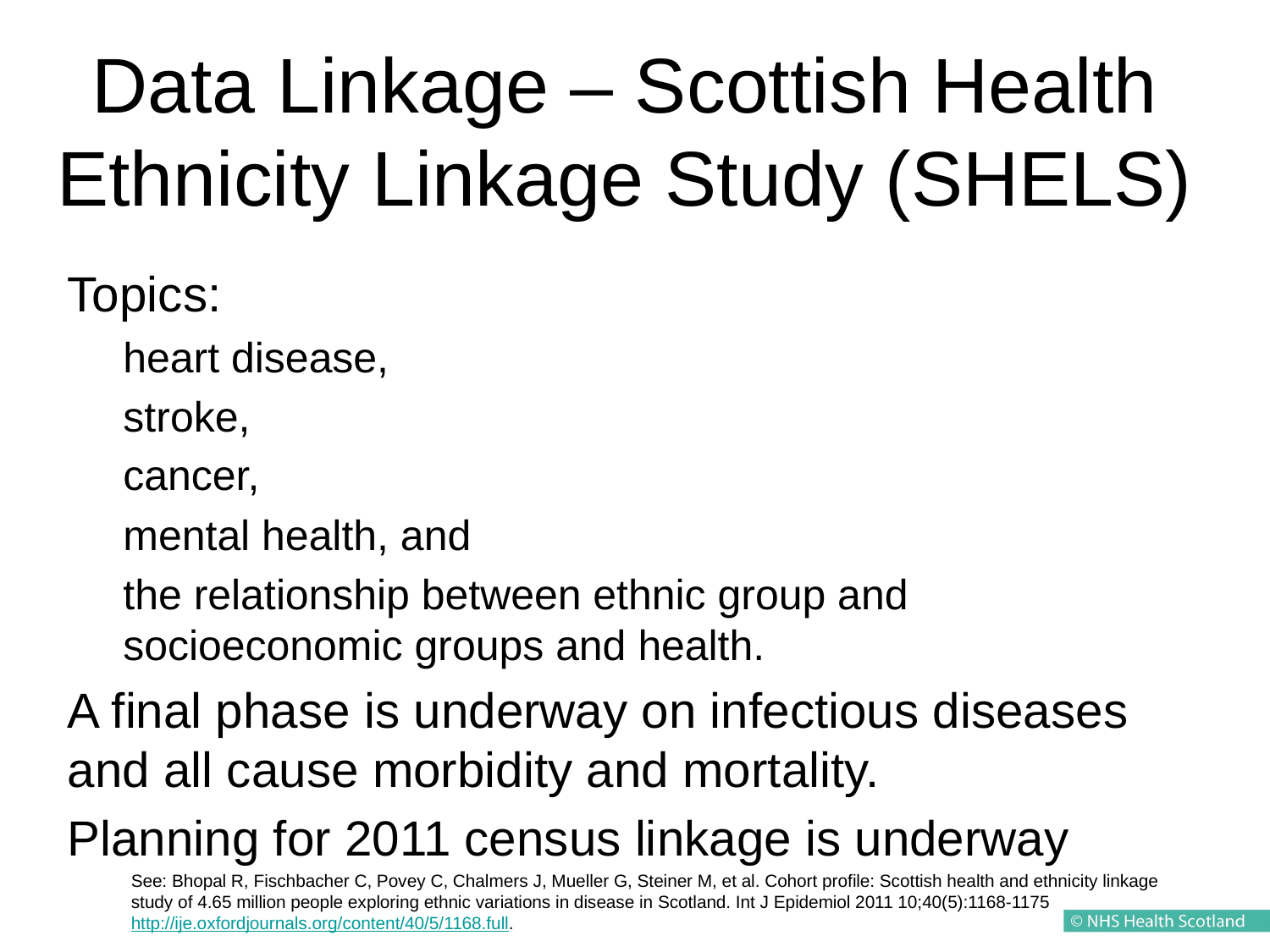

# Data Linkage – Scottish Health Ethnicity Linkage Study (SHELS)
Topics:
heart disease,
stroke,
cancer,
mental health, and
the relationship between ethnic group and socioeconomic groups and health.
A final phase is underway on infectious diseases and all cause morbidity and mortality.
Planning for 2011 census linkage is underway
See: Bhopal R, Fischbacher C, Povey C, Chalmers J, Mueller G, Steiner M, et al. Cohort profile: Scottish health and ethnicity linkage study of 4.65 million people exploring ethnic variations in disease in Scotland. Int J Epidemiol 2011 10;40(5):1168-1175 http://ije.oxfordjournals.org/content/40/5/1168.full.